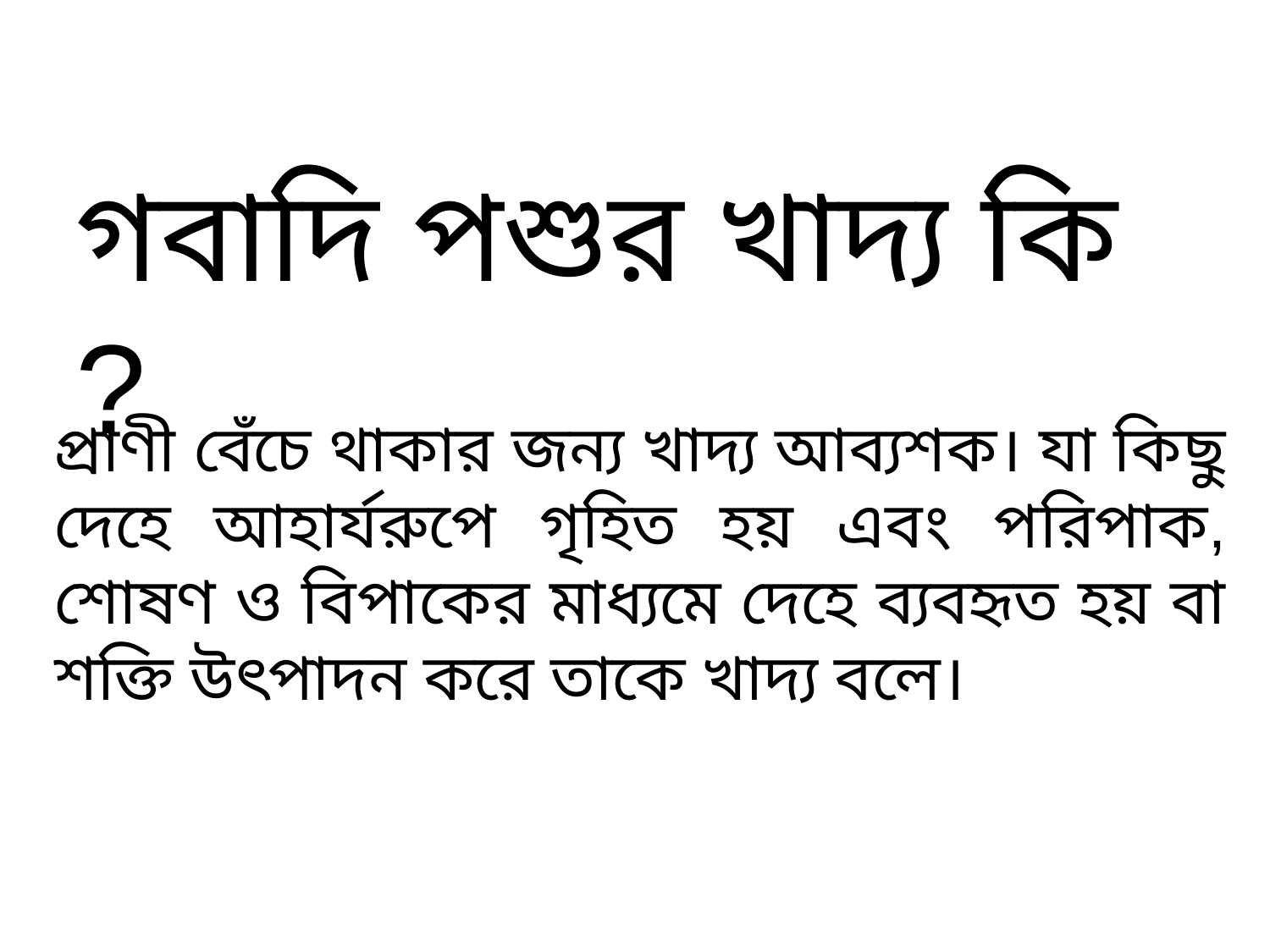

গবাদি পশুর খাদ্য কি ?
প্রাণী বেঁচে থাকার জন্য খাদ্য আব্যশক। যা কিছু দেহে আহার্যরুপে গৃহিত হয় এবং পরিপাক, শোষণ ও বিপাকের মাধ্যমে দেহে ব্যবহৃত হয় বা শক্তি উৎপাদন করে তাকে খাদ্য বলে।